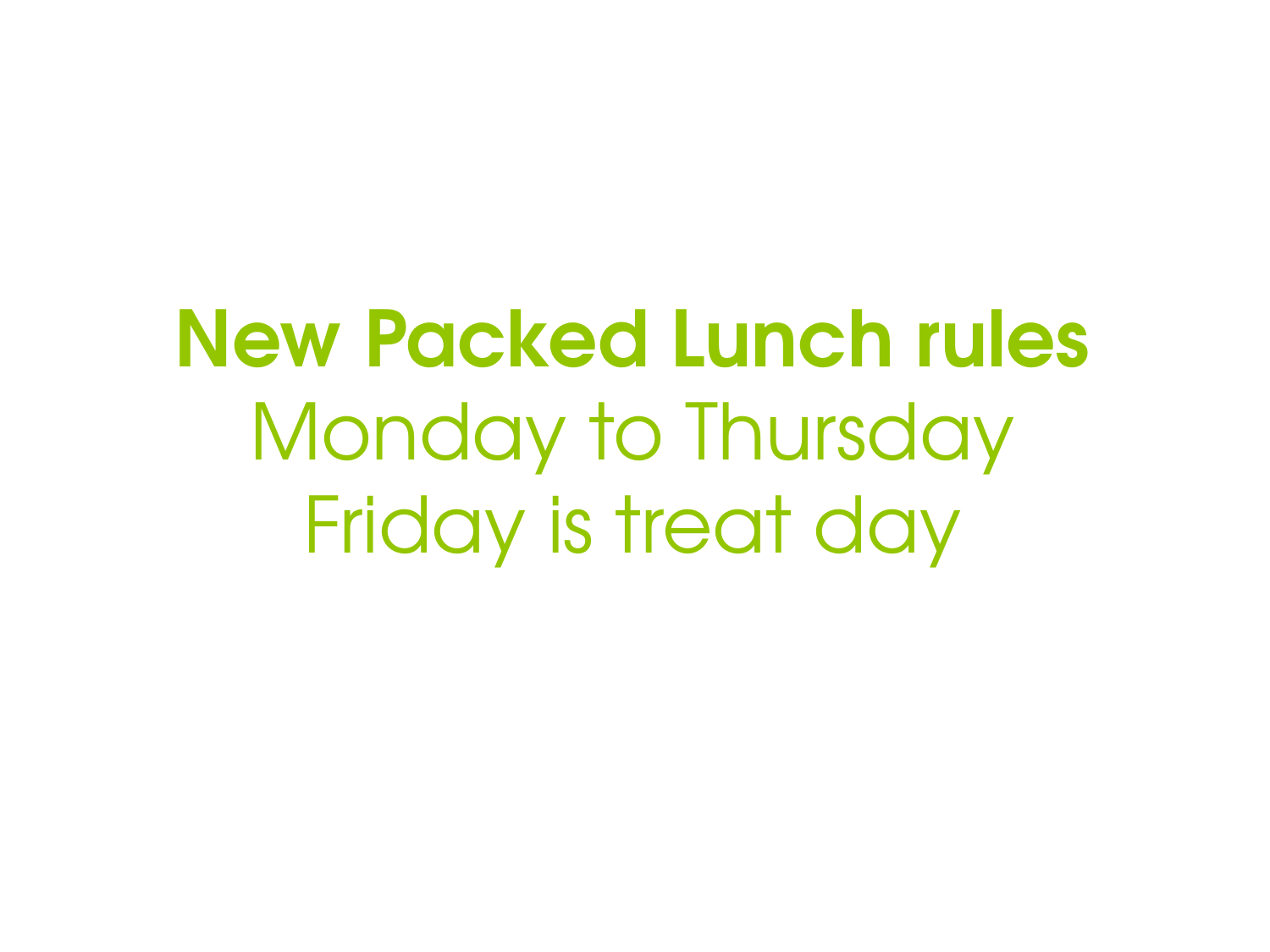

# New Packed Lunch rules Monday to Thursday Friday is treat day